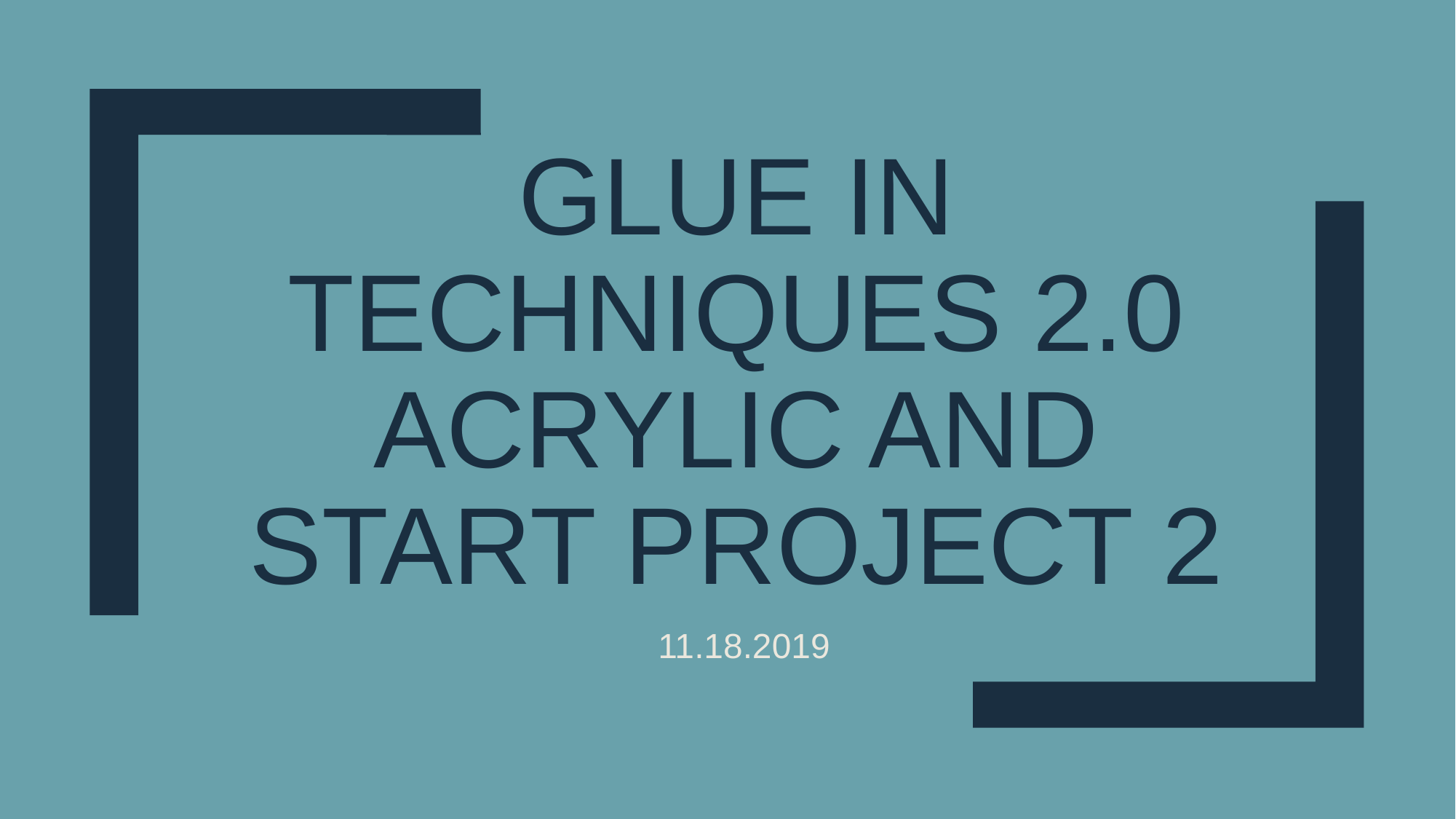

# Glue in Techniques 2.0 Acrylic and Start Project 2
11.18.2019